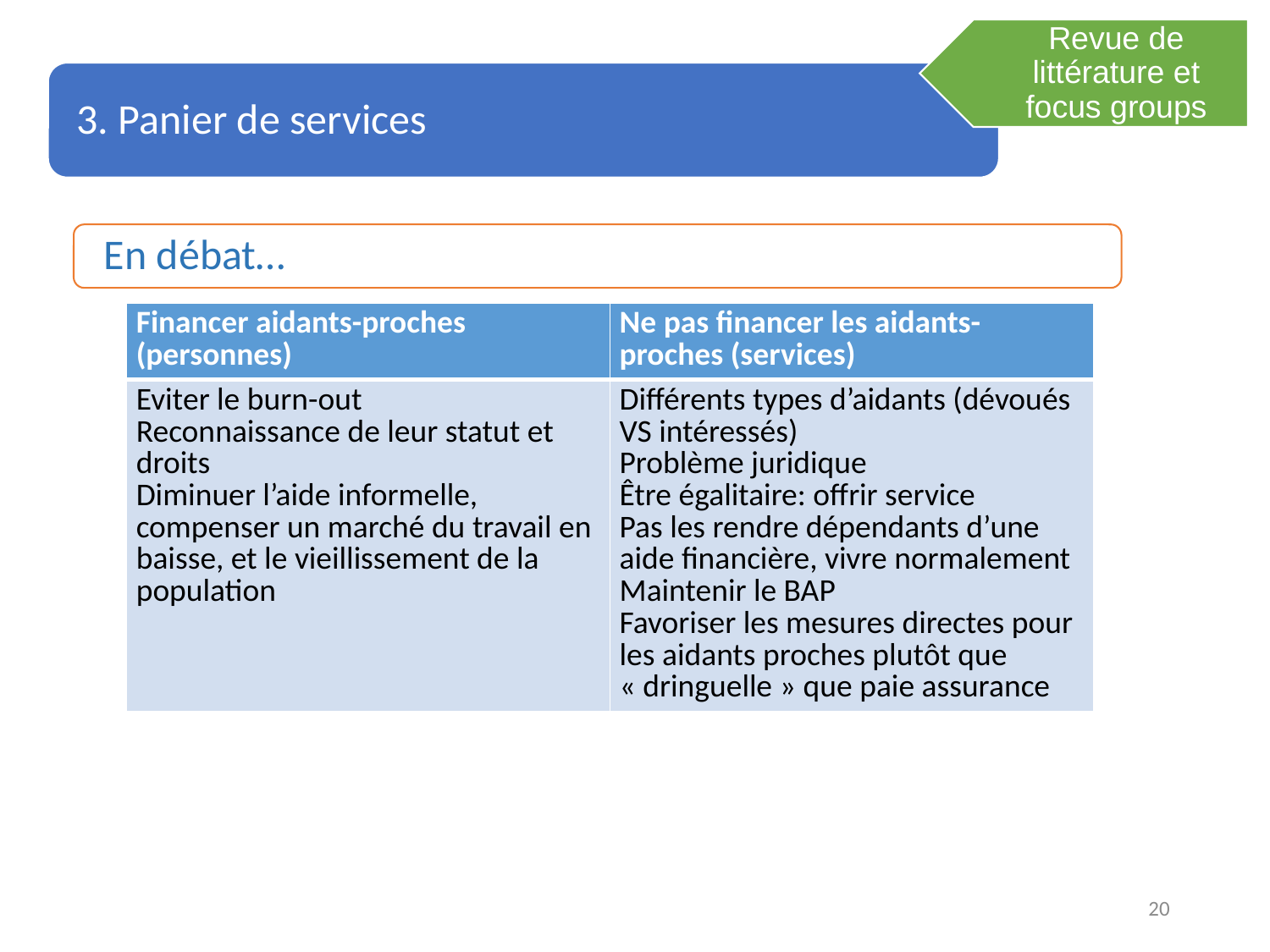

Revue de littérature et focus groups

3. Panier de services

En débat…
| Financer aidants-proches (personnes) | Ne pas financer les aidants-proches (services) |
| --- | --- |
| Eviter le burn-out Reconnaissance de leur statut et droits Diminuer l’aide informelle, compenser un marché du travail en baisse, et le vieillissement de la population | Différents types d’aidants (dévoués VS intéressés) Problème juridique Être égalitaire: offrir service Pas les rendre dépendants d’une aide financière, vivre normalement Maintenir le BAP Favoriser les mesures directes pour les aidants proches plutôt que « dringuelle » que paie assurance |
20